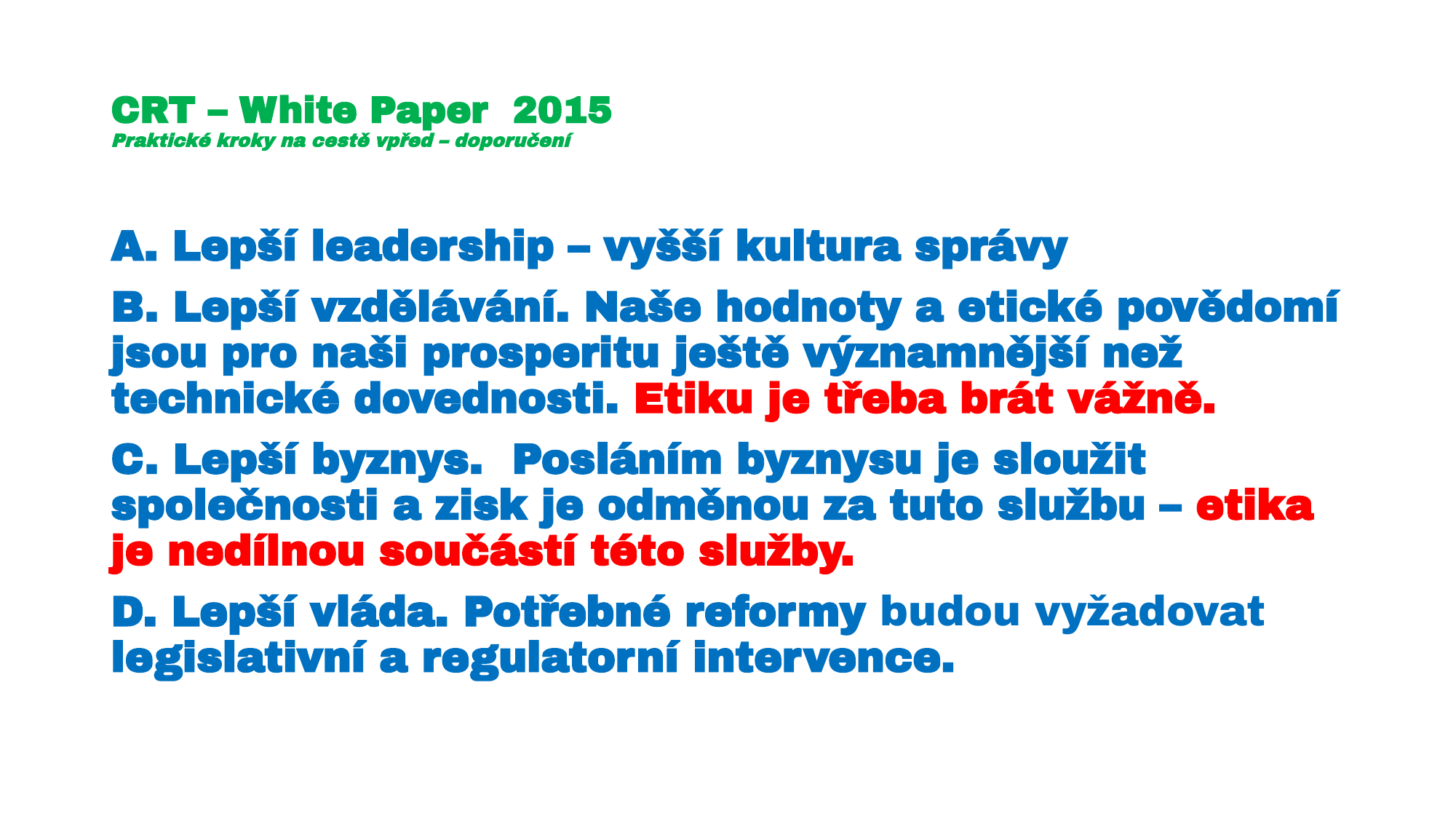

# CRT – White Paper  2015 Praktické kroky na cestě vpřed – doporučení
Lepší leadership – vyšší kultura správy
B. Lepší vzdělávání. Naše hodnoty a etické povědomí jsou pro naši prosperitu ještě významnější než technické dovednosti. Etiku je třeba brát vážně.
C. Lepší byznys.  Posláním byznysu je sloužit společnosti a zisk je odměnou za tuto službu – etika je nedílnou součástí této služby.
D. Lepší vláda. Potřebné reformy budou vyžadovat legislativní a regulatorní intervence.